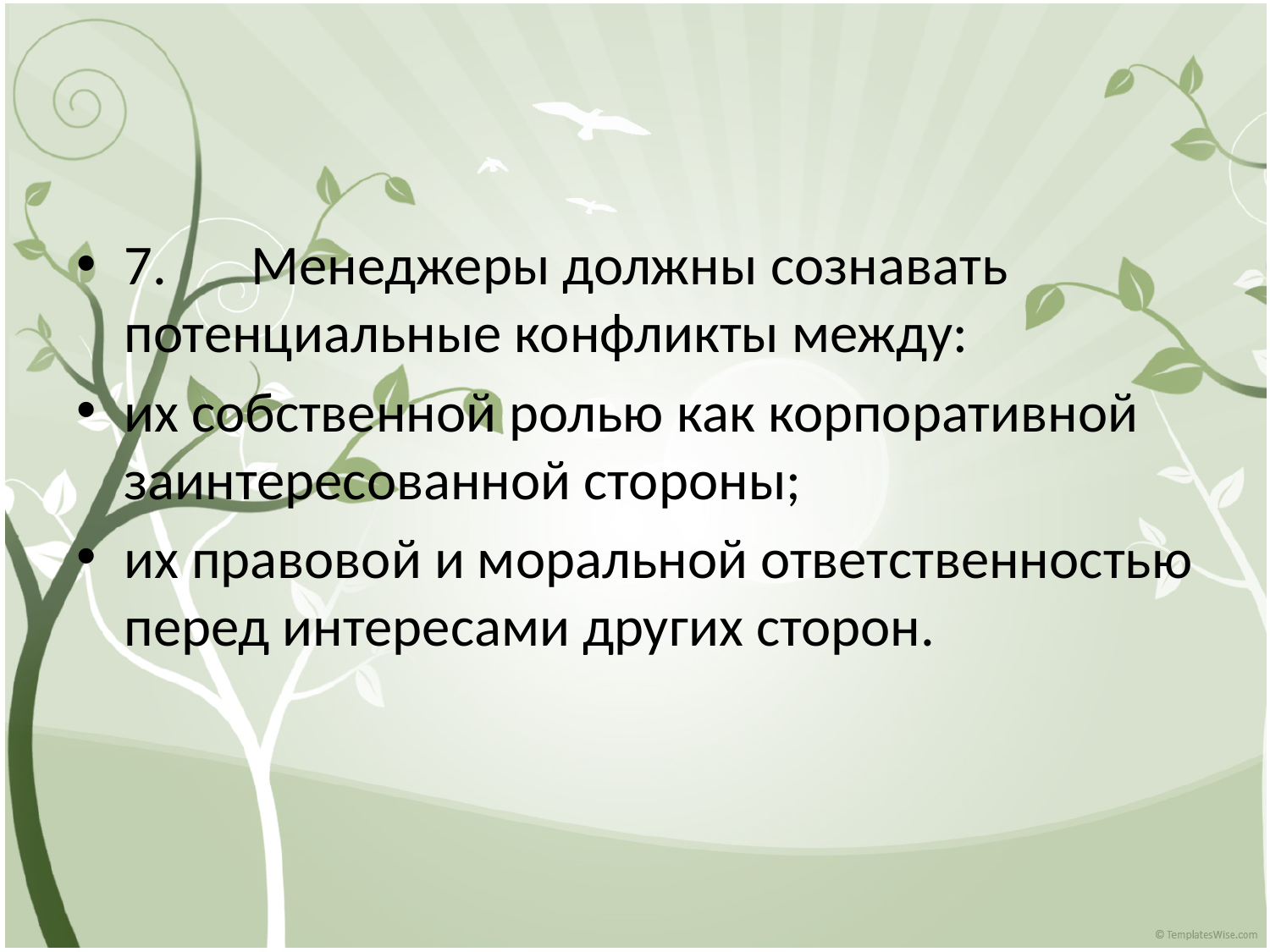

#
7.	Менеджеры должны сознавать потенциальные конфликты между:
их собственной ролью как корпоративной заинтересованной стороны;
их правовой и моральной ответственностью перед интересами других сторон.